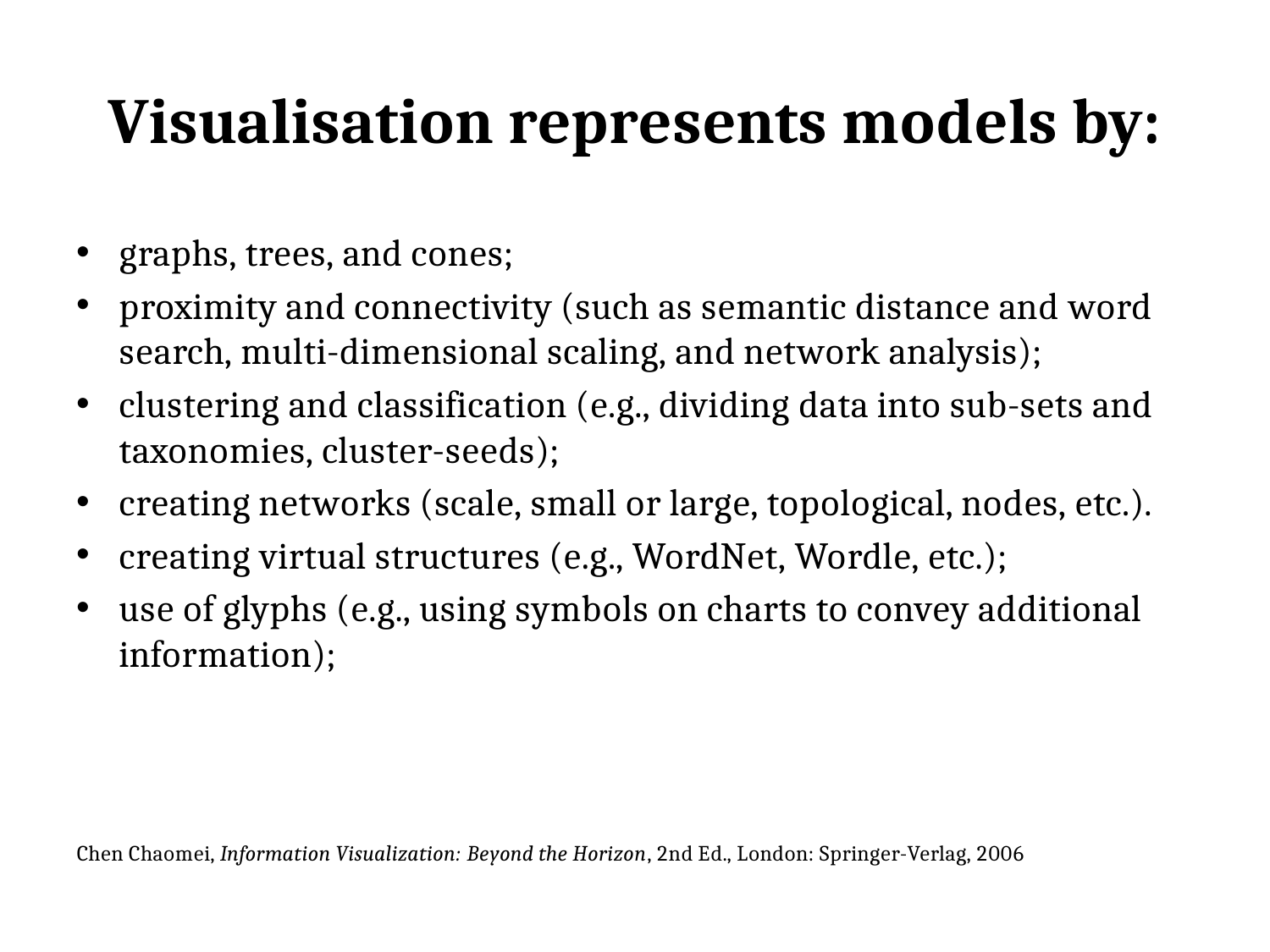

# Visualisation represents models by:
graphs, trees, and cones;
proximity and connectivity (such as semantic distance and word search, multi-dimensional scaling, and network analysis);
clustering and classification (e.g., dividing data into sub-sets and taxonomies, cluster-seeds);
creating networks (scale, small or large, topological, nodes, etc.).
creating virtual structures (e.g., WordNet, Wordle, etc.);
use of glyphs (e.g., using symbols on charts to convey additional information);

Chen Chaomei, Information Visualization: Beyond the Horizon, 2nd Ed., London: Springer-Verlag, 2006